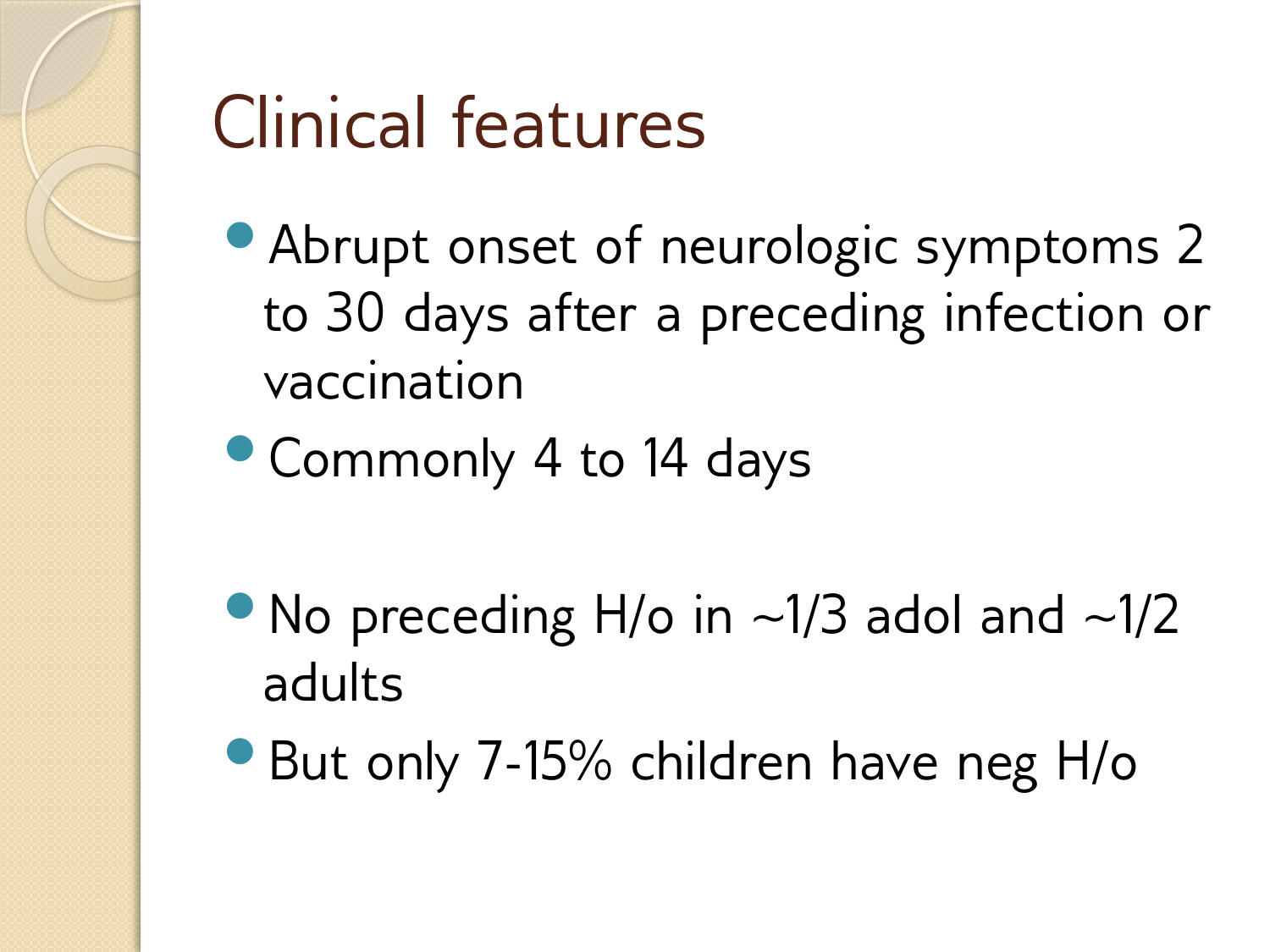

# Clinical features
Abrupt onset of neurologic symptoms 2 to 30 days after a preceding infection or vaccination
Commonly 4 to 14 days

No preceding H/o in ~1/3 adol and ~1/2 adults
But only 7-15% children have neg H/o